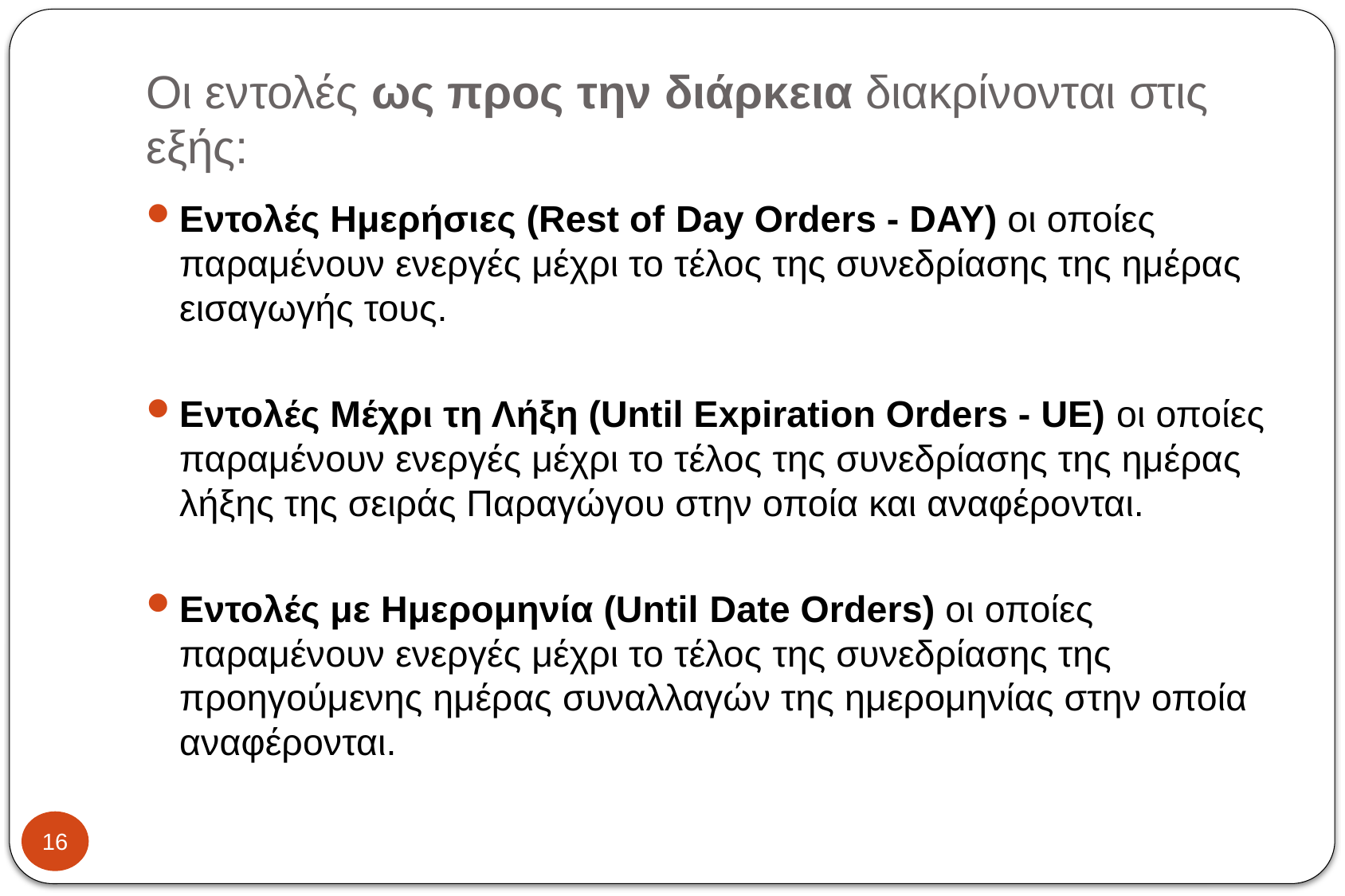

# Οι εντολές ως προς την διάρκεια διακρίνονται στις εξής:
Εντολές Ημερήσιες (Rest of Day Orders - DAY) οι οποίες παραμένουν ενεργές μέχρι το τέλος της συνεδρίασης της ημέρας εισαγωγής τους.

Εντολές Μέχρι τη Λήξη (Until Expiration Orders - UE) οι οποίες παραμένουν ενεργές μέχρι το τέλος της συνεδρίασης της ημέρας λήξης της σειράς Παραγώγου στην οποία και αναφέρονται.

Εντολές με Ημερομηνία (Until Date Orders) οι οποίες παραμένουν ενεργές μέχρι το τέλος της συνεδρίασης της προηγούμενης ημέρας συναλλαγών της ημερομηνίας στην οποία αναφέρονται.

16